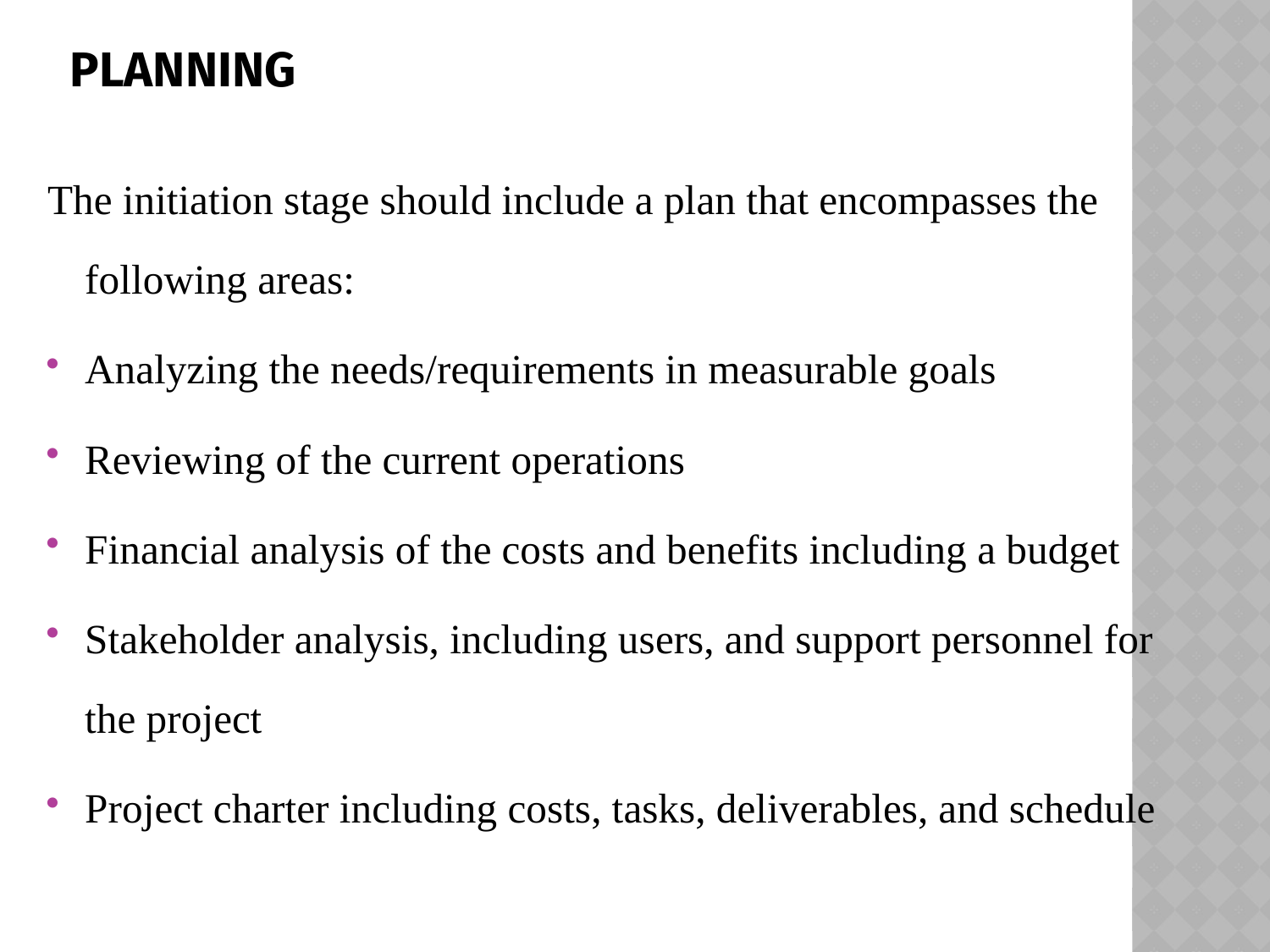

# Planning
The initiation stage should include a plan that encompasses the following areas:
Analyzing the needs/requirements in measurable goals
Reviewing of the current operations
Financial analysis of the costs and benefits including a budget
Stakeholder analysis, including users, and support personnel for the project
Project charter including costs, tasks, deliverables, and schedule